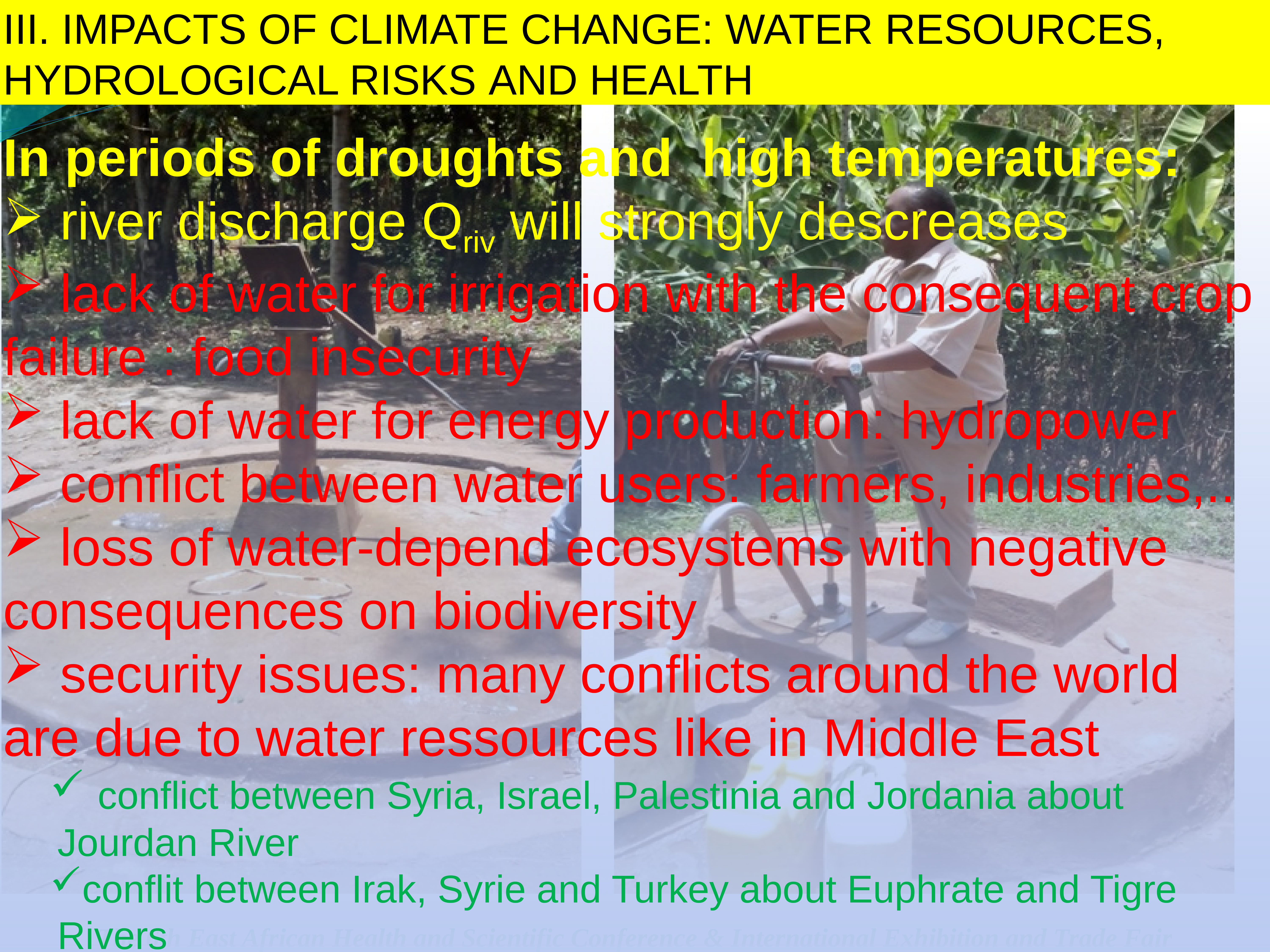

III. IMPACTS OF CLIMATE CHANGE: WATER RESOURCES, Hydrological risks AND HEALTH

In periods of droughts and  high temperatures:
 river discharge Qriv will strongly descreases
 lack of water for irrigation with the consequent crop failure : food insecurity
 lack of water for energy production: hydropower
 conflict between water users: farmers, industries,..
 loss of water-depend ecosystems with negative consequences on biodiversity
 security issues: many conflicts around the world are due to water ressources like in Middle East
 conflict between Syria, Israel, Palestinia and Jordania about Jourdan River
conflit between Irak, Syrie and Turkey about Euphrate and Tigre Rivers
The 6th East African Health and Scientific Conference & International Exhibition and Trade Fair